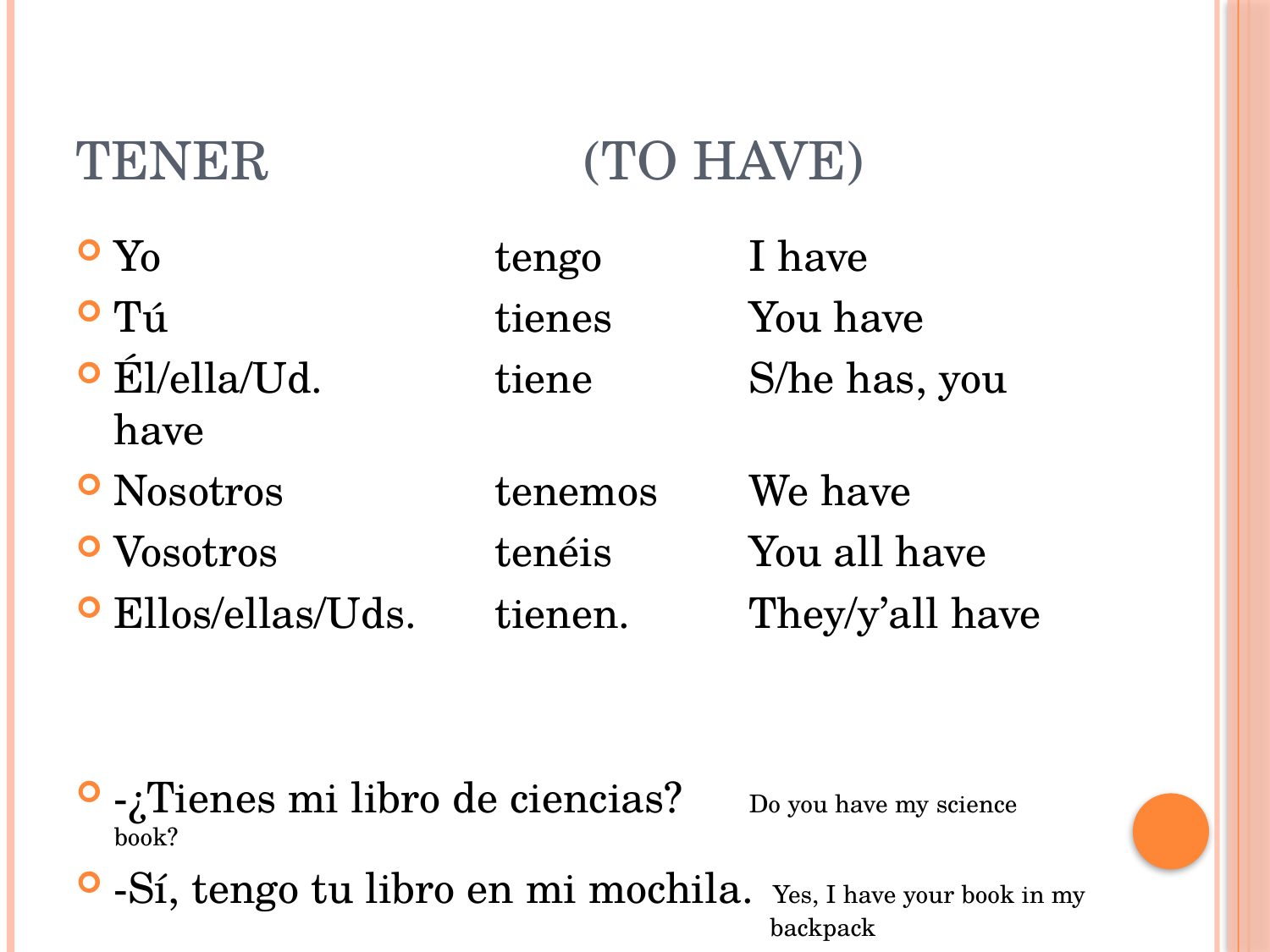

# Tener			(To have)
Yo			tengo		I have
Tú			tienes		You have
Él/ella/Ud.		tiene		S/he has, you have
Nosotros		tenemos	We have
Vosotros		tenéis		You all have
Ellos/ellas/Uds.	tienen.	They/y’all have

-¿Tienes mi libro de ciencias?	Do you have my science book?
-Sí, tengo tu libro en mi mochila.  Yes, I have your book in my 					   backpack